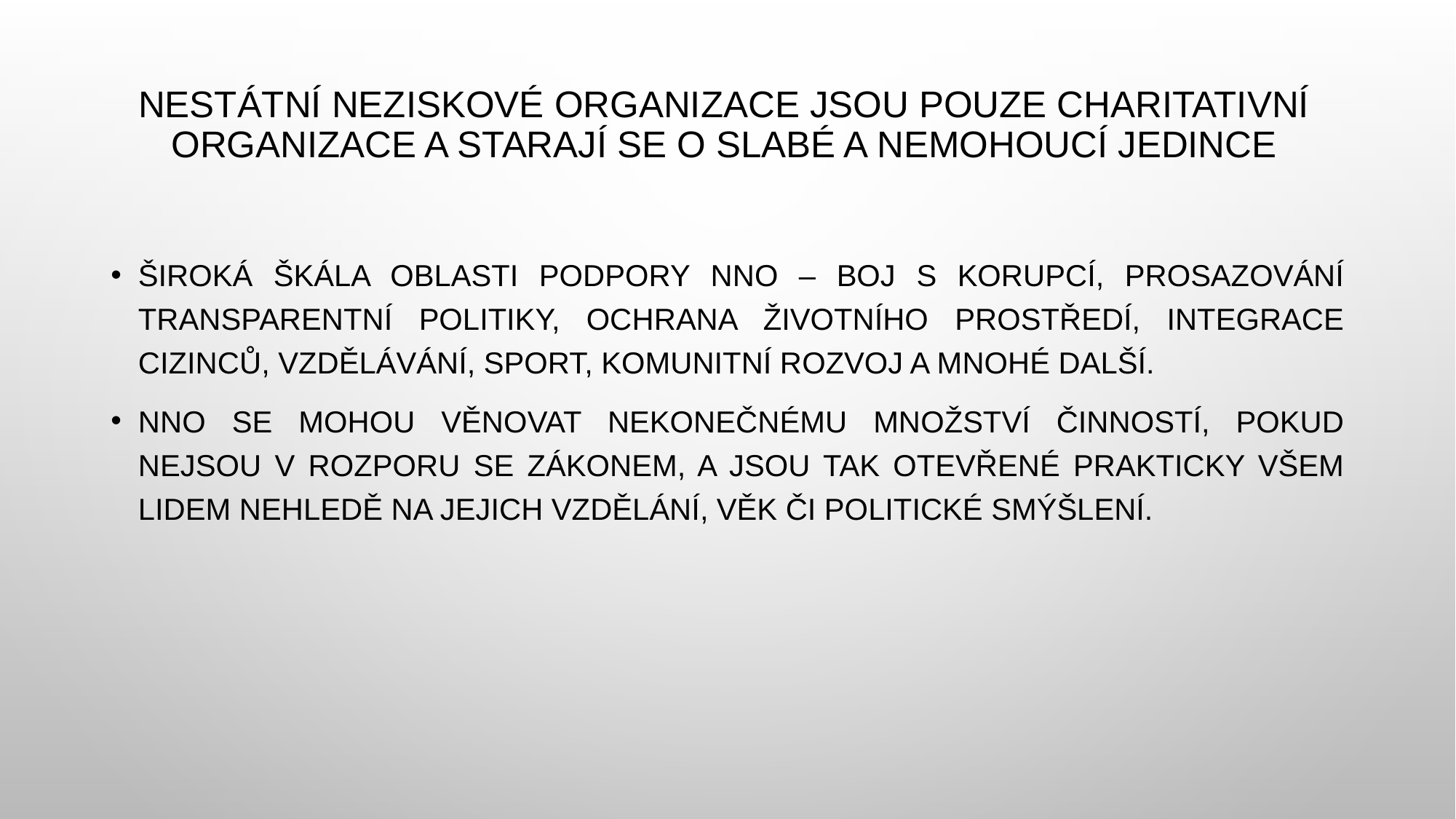

# Nestátní neziskové organizace jsou pouze charitativní organizace a starají se o slabé a nemohoucí jedince
Široká škála oblasti podpory NNO – boj s korupcí, prosazování transparentní politiky, ochrana životního prostředí, integrace cizinců, vzdělávání, sport, komunitní rozvoj a mnohé další.
NNO se mohou věnovat nekonečnému množství činností, pokud nejsou v rozporu se zákonem, a jsou tak otevřené prakticky všem lidem nehledě na jejich vzdělání, věk či politické smýšlení.